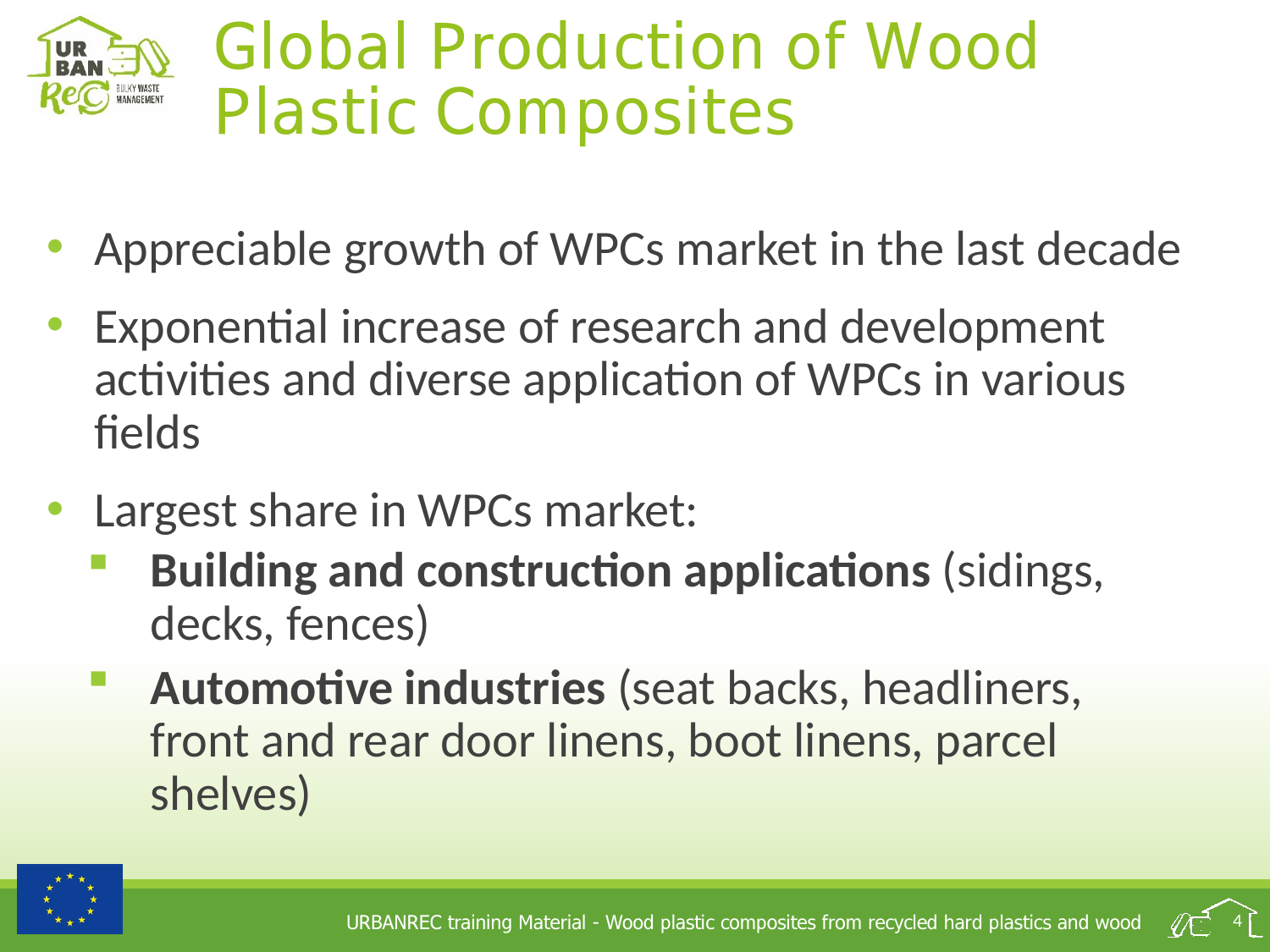

# Global Production of Wood Plastic Composites
Appreciable growth of WPCs market in the last decade
Exponential increase of research and development activities and diverse application of WPCs in various fields
Largest share in WPCs market:
Building and construction applications (sidings, decks, fences)
Automotive industries (seat backs, headliners, front and rear door linens, boot linens, parcel shelves)
4